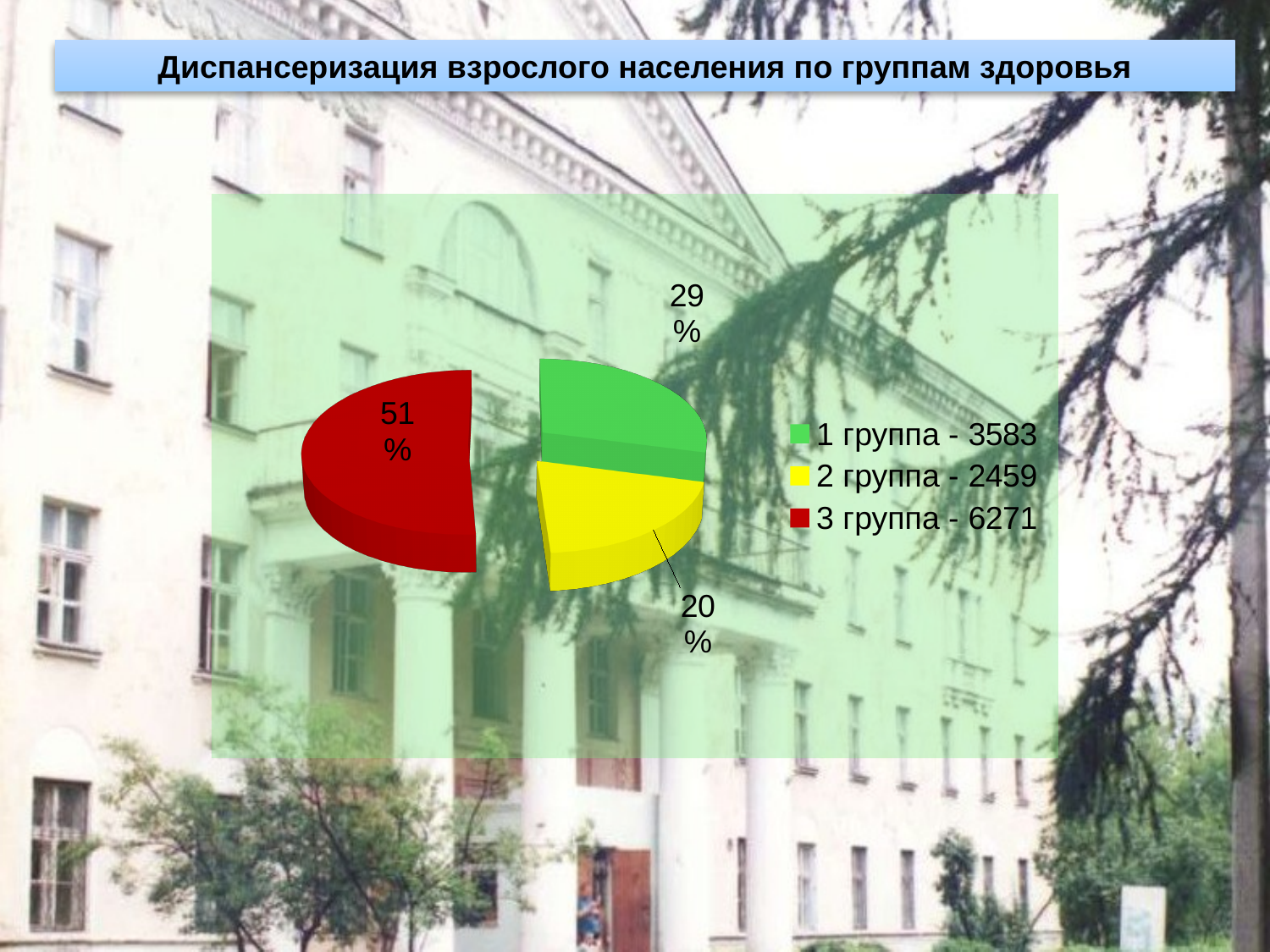

Диспансеризация взрослого населения по группам здоровья

[unsupported chart]